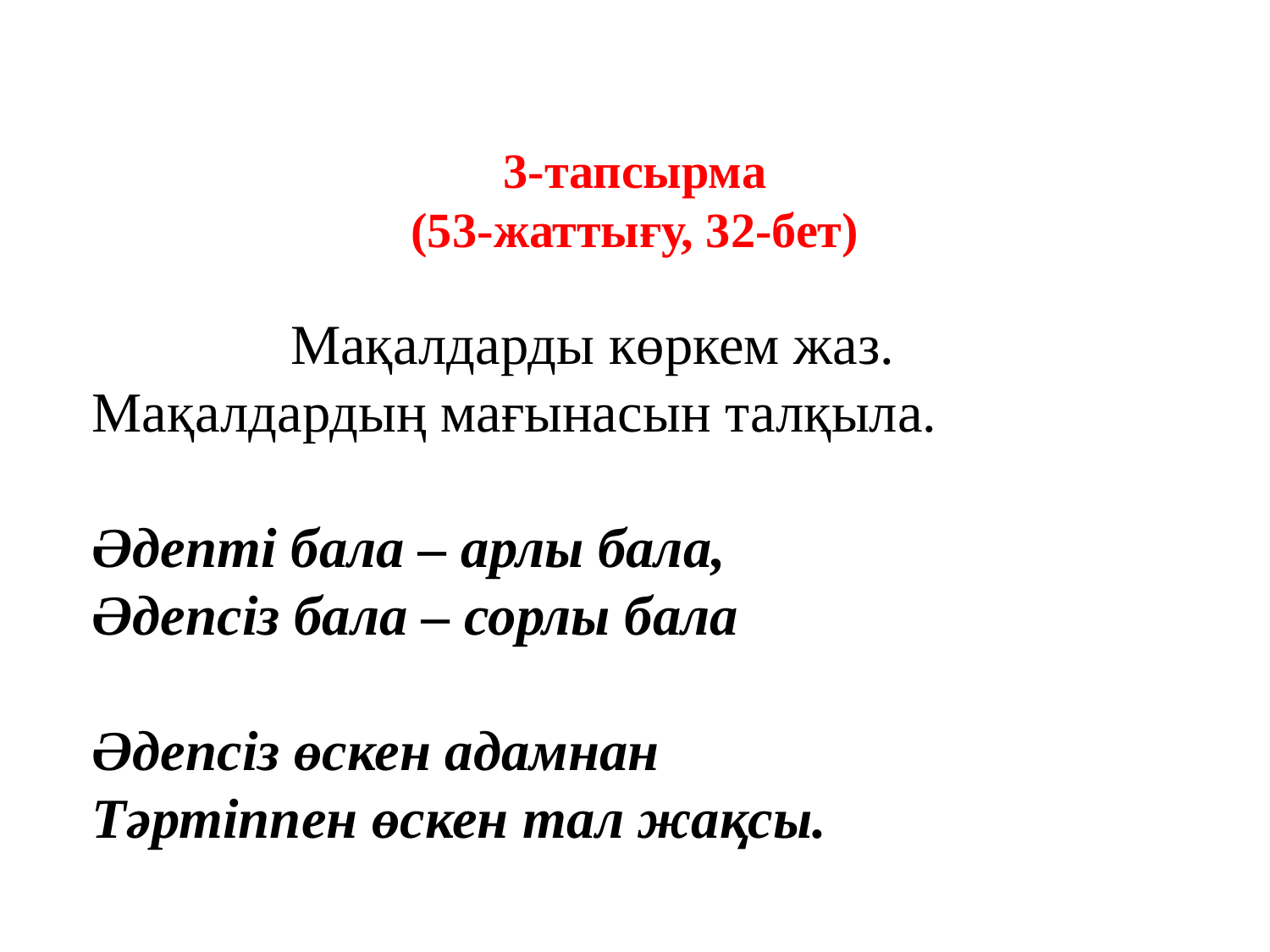

3-тапсырма
(53-жаттығу, 32-бет)

              Мақалдарды көркем жаз. Мақалдардың мағынасын талқыла.

Әдепті бала – арлы бала,
Әдепсіз бала – сорлы бала

Әдепсіз өскен адамнан
Тәртіппен өскен тал жақсы.